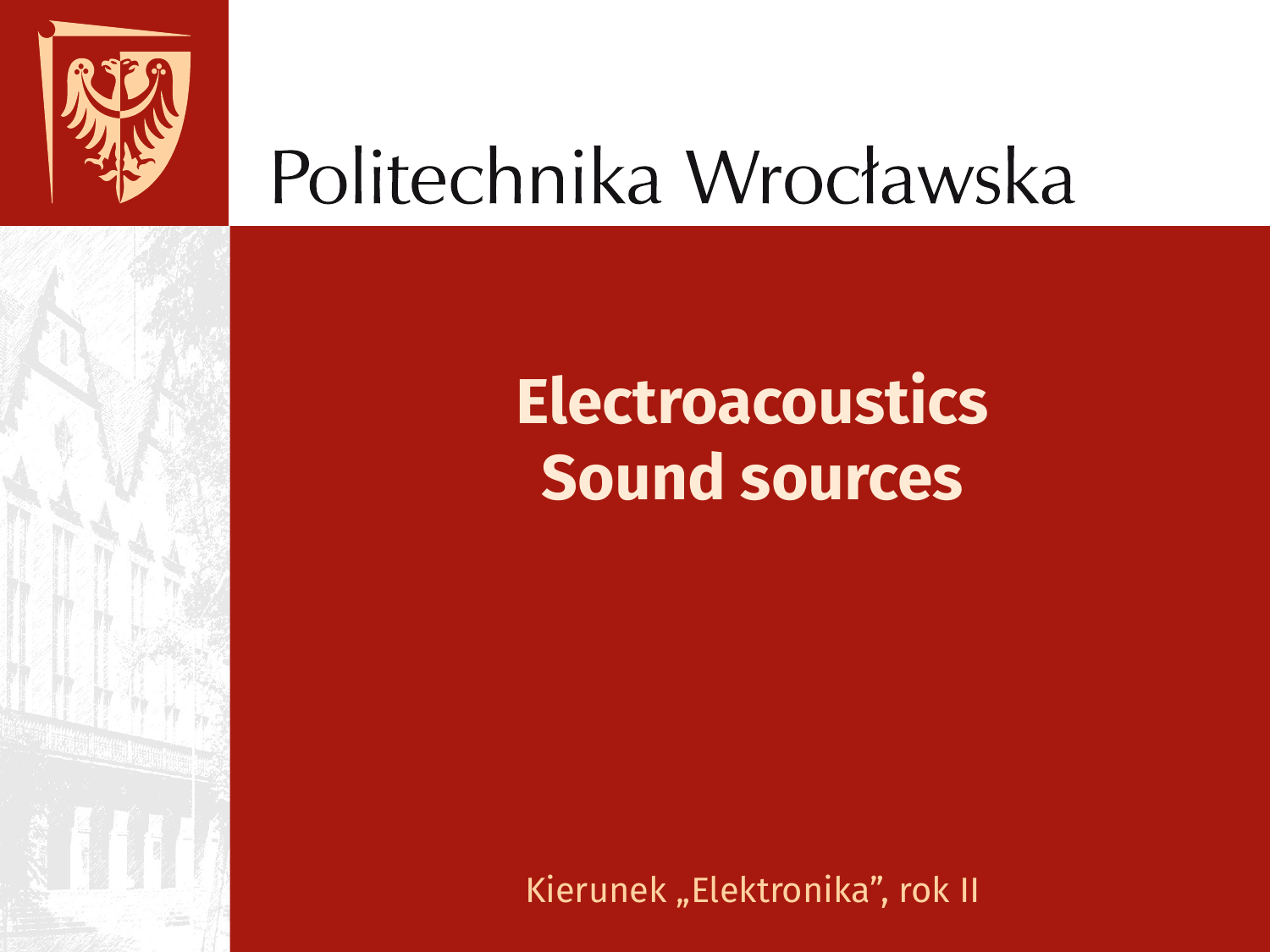

# Electroacoustics Sound sources
Kierunek „Elektronika”, rok II